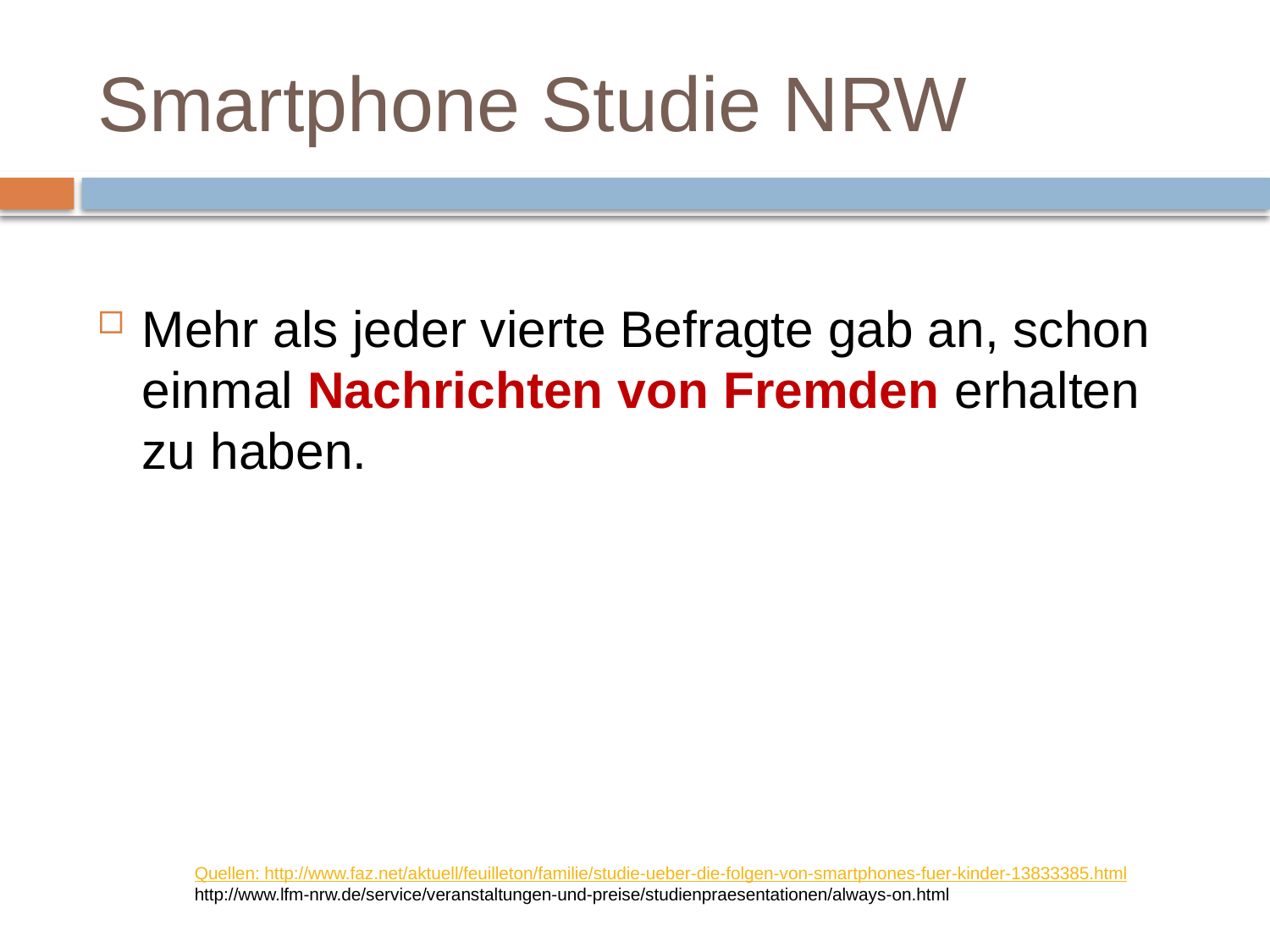

# Smartphone Studie NRW

Mehr als jeder vierte Befragte gab an, schon einmal Nachrichten von Fremden erhalten zu haben.

Quellen: http://www.faz.net/aktuell/feuilleton/familie/studie-ueber-die-folgen-von-smartphones-fuer-kinder-13833385.html
http://www.lfm-nrw.de/service/veranstaltungen-und-preise/studienpraesentationen/always-on.html